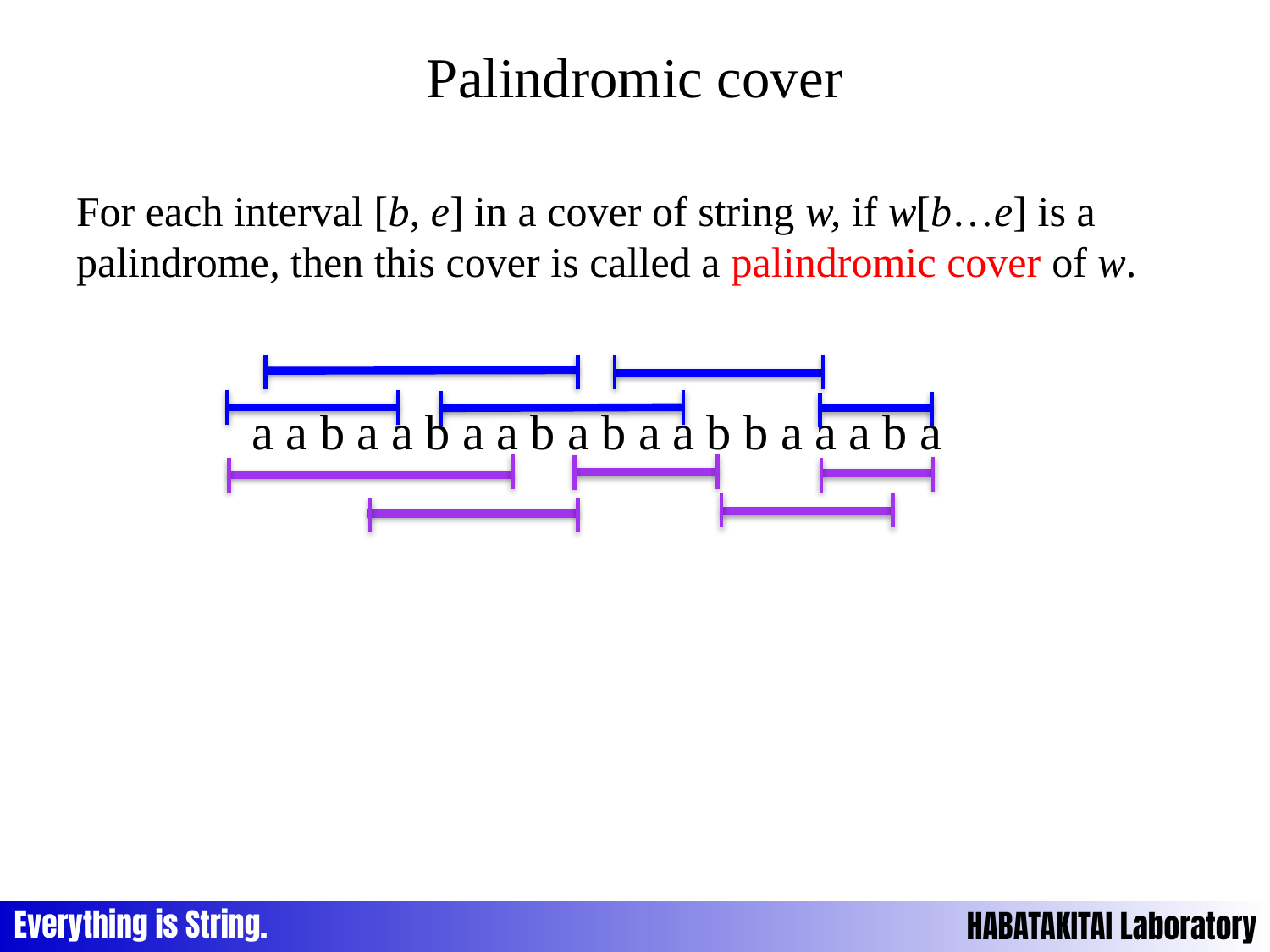

# Palindromic cover
For each interval [b, e] in a cover of string w, if w[b…e] is a palindrome, then this cover is called a palindromic cover of w.

a a b a a b a a b a b a a b b a a a b a